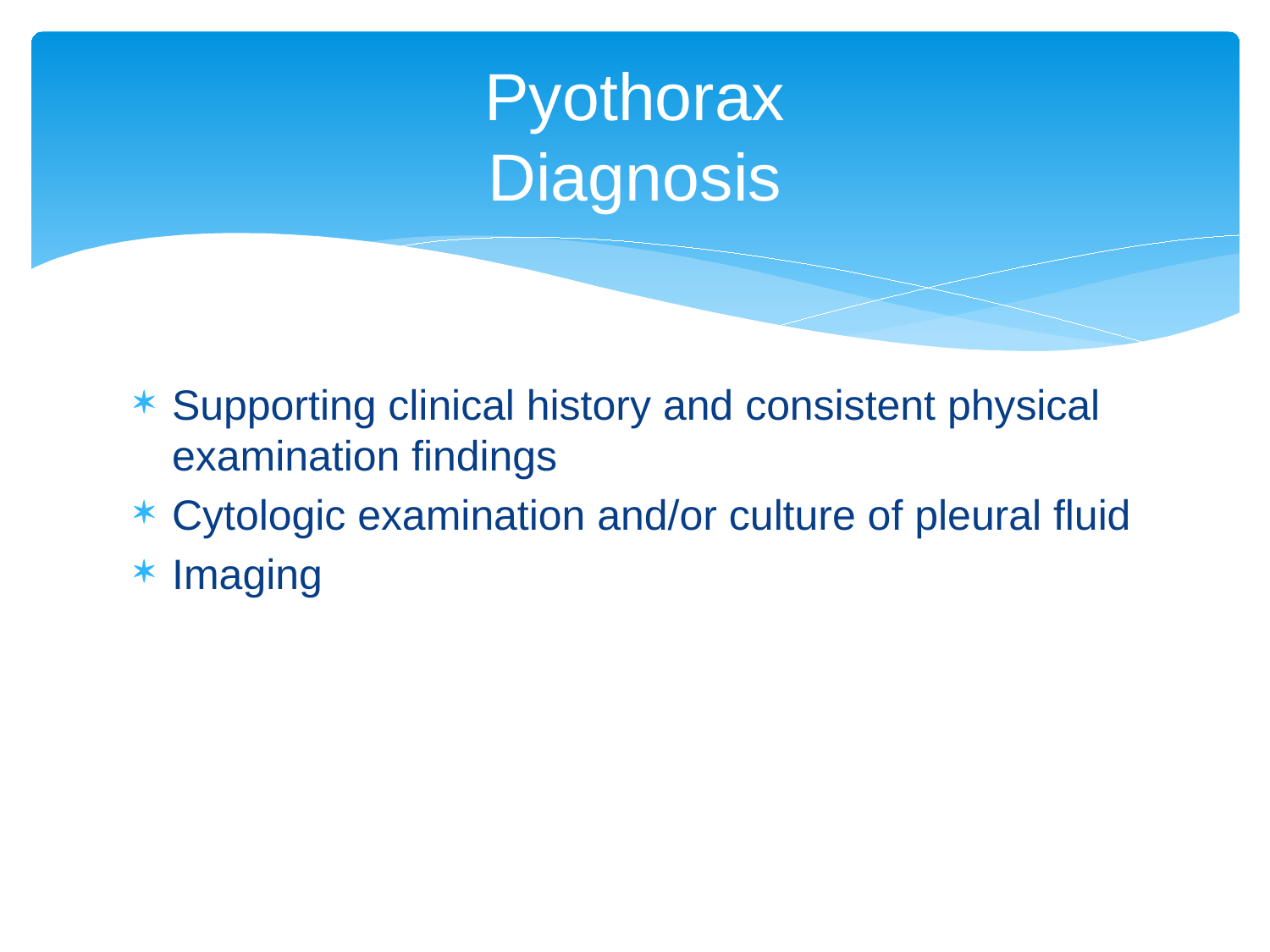

# Pyothorax Diagnosis
Supporting clinical history and consistent physical examination findings
Cytologic examination and/or culture of pleural fluid
Imaging